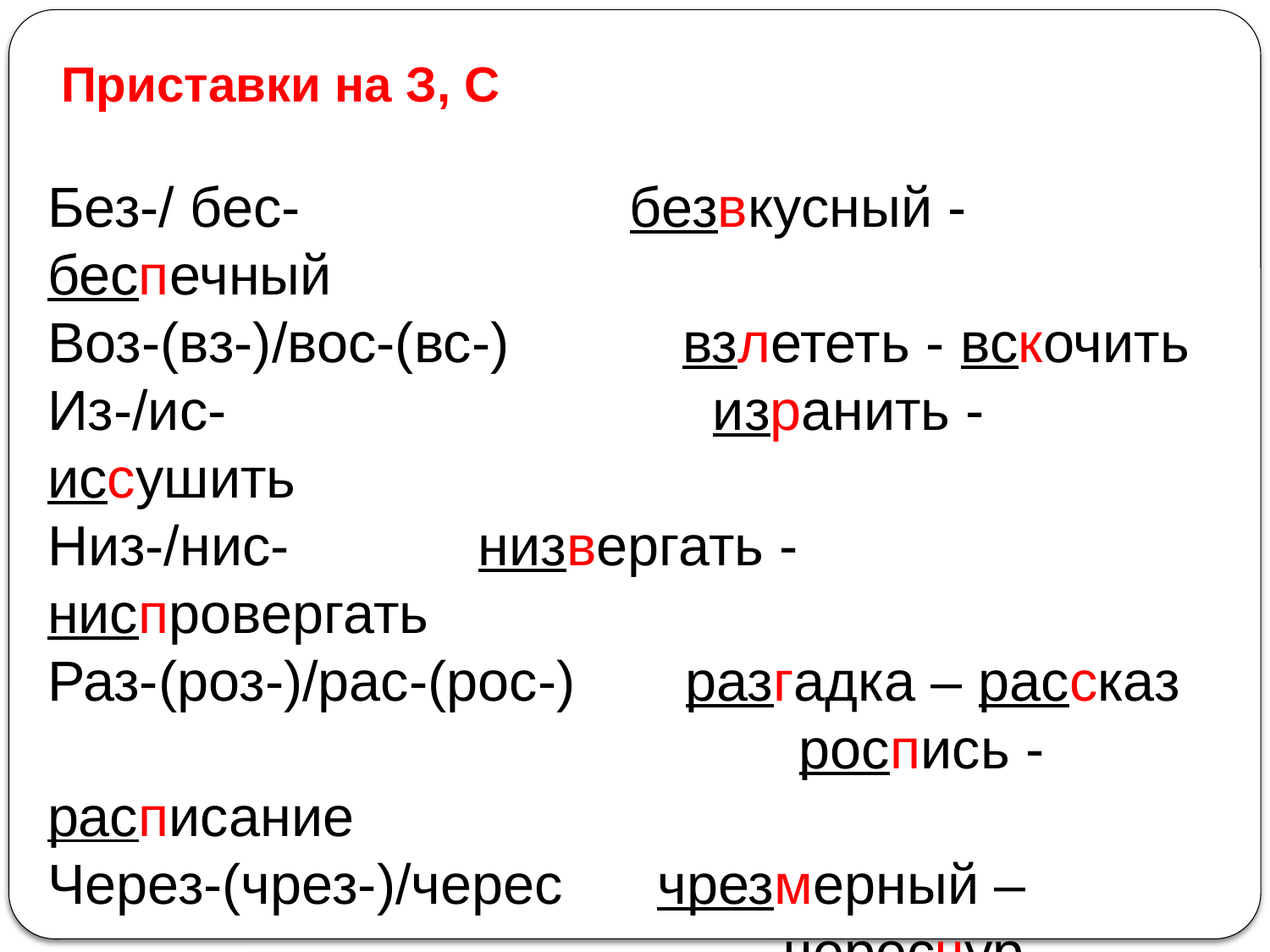

Приставки на З, С
Без-/ бес-                     безвкусный - беспечный
Воз-(вз-)/вос-(вс-)           взлететь - вскочить
Из-/ис-                               изранить - иссушить
Низ-/нис-            низвергать - ниспровергать
Раз-(роз-)/рас-(рос-)       разгадка – рассказ
                                                роспись - расписание
Через-(чрез-)/черес      чрезмерный –
                                               чересчур
Запомните: нет приставки з (несговорчивый, сделать, сходить)